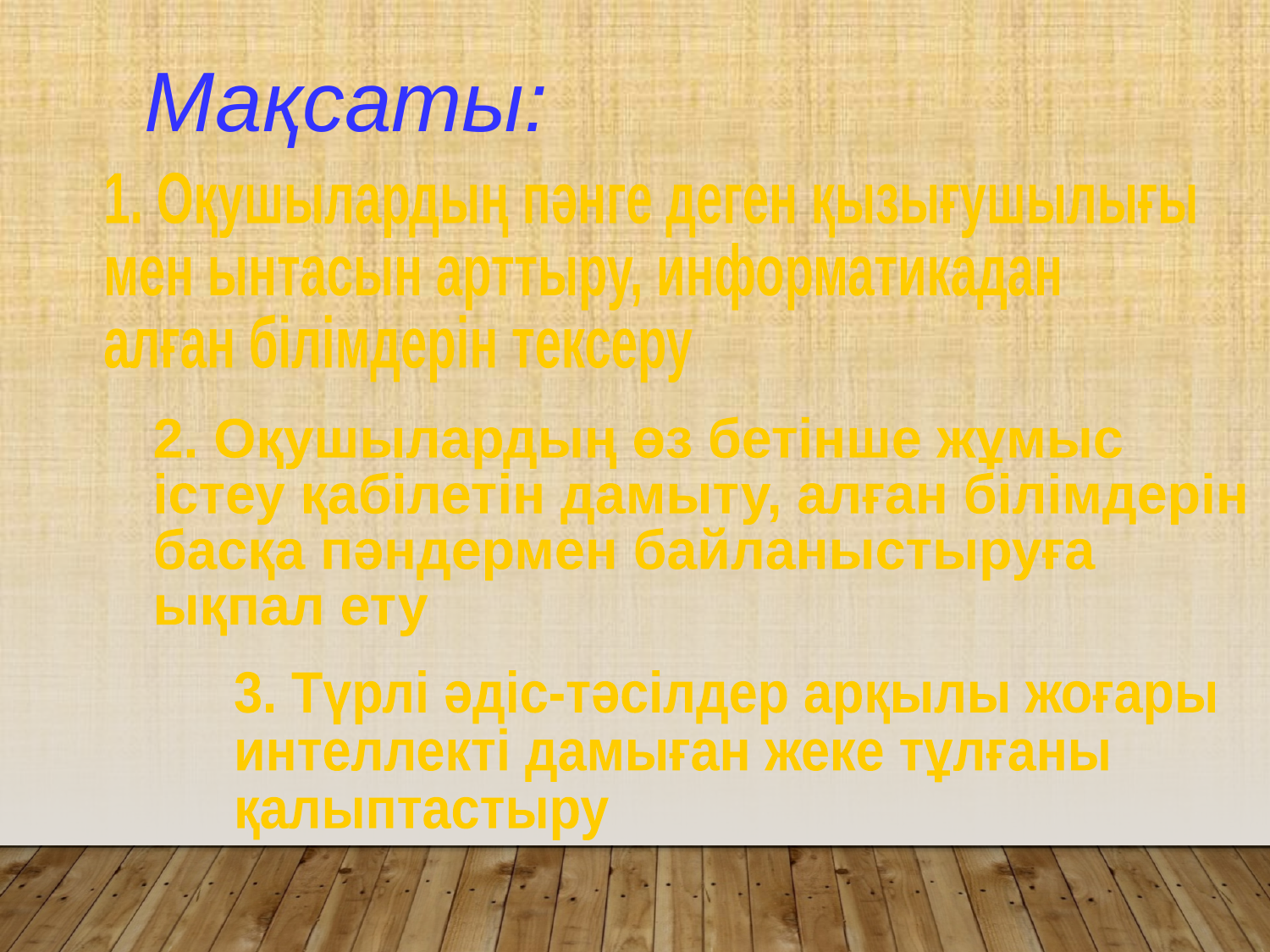

Мақсаты:
1. Оқушылардың пәнге деген қызығушылығы
мен ынтасын арттыру, информатикадан
алған білімдерін тексеру
2. Оқушылардың өз бетінше жұмыс
істеу қабілетін дамыту, алған білімдерін
басқа пәндермен байланыстыруға
ықпал ету
3. Түрлі әдіс-тәсілдер арқылы жоғары
интеллекті дамыған жеке тұлғаны
қалыптастыру